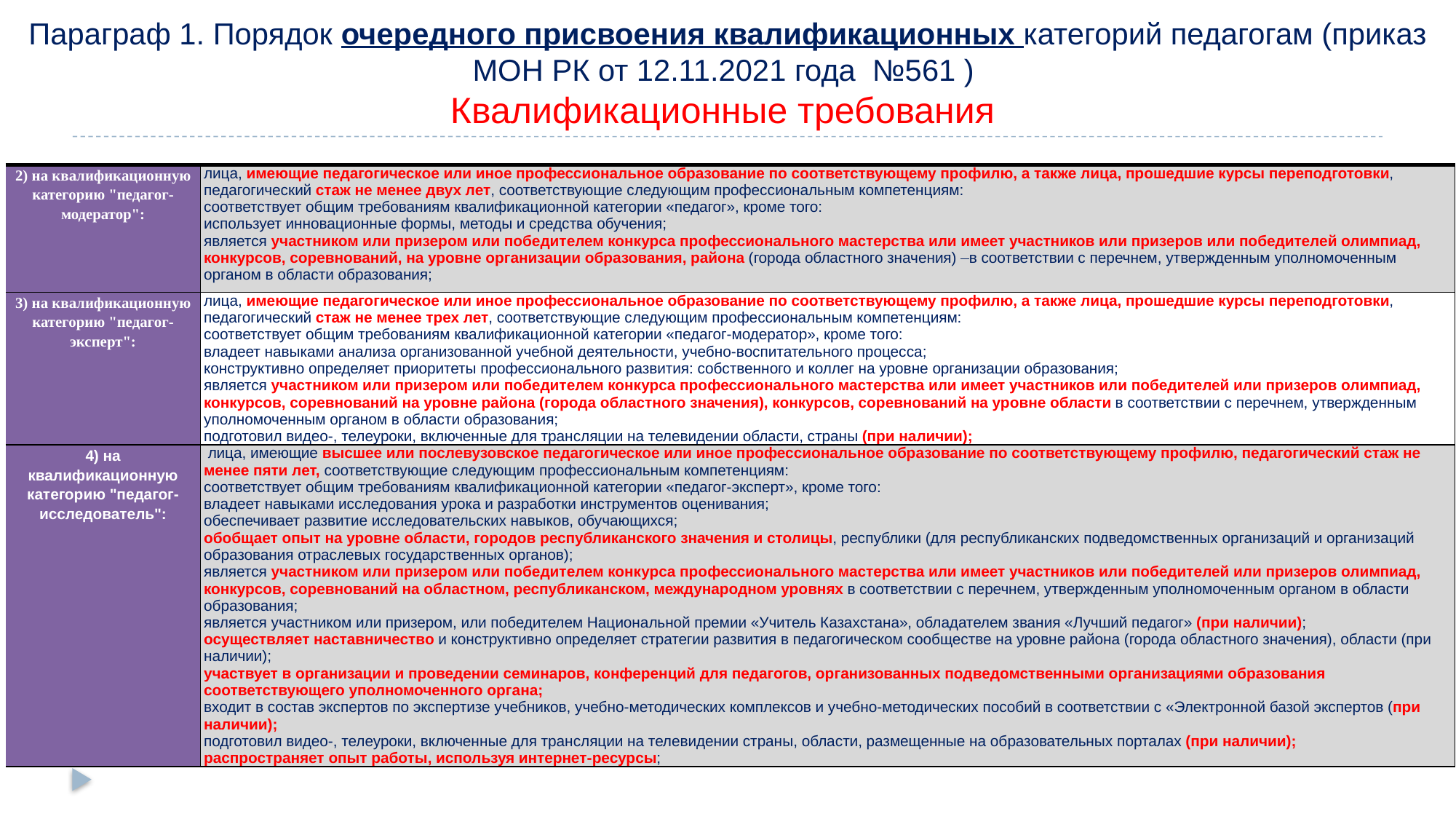

# Параграф 1. Порядок очередного присвоения квалификационных категорий педагогам (приказ МОН РК от 12.11.2021 года  №561 ) Квалификационные требования
| 2) на квалификационную категорию "педагог-модератор": | лица, имеющие педагогическое или иное профессиональное образование по соответствующему профилю, а также лица, прошедшие курсы переподготовки, педагогический стаж не менее двух лет, соответствующие следующим профессиональным компетенциям: соответствует общим требованиям квалификационной категории «педагог», кроме того: использует инновационные формы, методы и средства обучения; является участником или призером или победителем конкурса профессионального мастерства или имеет участников или призеров или победителей олимпиад, конкурсов, соревнований, на уровне организации образования, района (города областного значения) в соответствии с перечнем, утвержденным уполномоченным органом в области образования; |
| --- | --- |
| 3) на квалификационную категорию "педагог-эксперт": | лица, имеющие педагогическое или иное профессиональное образование по соответствующему профилю, а также лица, прошедшие курсы переподготовки, педагогический стаж не менее трех лет, соответствующие следующим профессиональным компетенциям: соответствует общим требованиям квалификационной категории «педагог-модератор», кроме того: владеет навыками анализа организованной учебной деятельности, учебно-воспитательного процесса; конструктивно определяет приоритеты профессионального развития: собственного и коллег на уровне организации образования; является участником или призером или победителем конкурса профессионального мастерства или имеет участников или победителей или призеров олимпиад, конкурсов, соревнований на уровне района (города областного значения), конкурсов, соревнований на уровне области в соответствии с перечнем, утвержденным уполномоченным органом в области образования; подготовил видео-, телеуроки, включенные для трансляции на телевидении области, страны (при наличии); |
| 4) на квалификационную категорию "педагог-исследователь": | лица, имеющие высшее или послевузовское педагогическое или иное профессиональное образование по соответствующему профилю, педагогический стаж не менее пяти лет, соответствующие следующим профессиональным компетенциям: соответствует общим требованиям квалификационной категории «педагог-эксперт», кроме того: владеет навыками исследования урока и разработки инструментов оценивания; обеспечивает развитие исследовательских навыков, обучающихся; обобщает опыт на уровне области, городов республиканского значения и столицы, республики (для республиканских подведомственных организаций и организаций образования отраслевых государственных органов); является участником или призером или победителем конкурса профессионального мастерства или имеет участников или победителей или призеров олимпиад, конкурсов, соревнований на областном, республиканском, международном уровнях в соответствии с перечнем, утвержденным уполномоченным органом в области образования; является участником или призером, или победителем Национальной премии «Учитель Казахстана», обладателем звания «Лучший педагог» (при наличии); осуществляет наставничество и конструктивно определяет стратегии развития в педагогическом сообществе на уровне района (города областного значения), области (при наличии); участвует в организации и проведении семинаров, конференций для педагогов, организованных подведомственными организациями образования соответствующего уполномоченного органа; входит в состав экспертов по экспертизе учебников, учебно-методических комплексов и учебно-методических пособий в соответствии с «Электронной базой экспертов (при наличии); подготовил видео-, телеуроки, включенные для трансляции на телевидении страны, области, размещенные на образовательных порталах (при наличии); распространяет опыт работы, используя интернет-ресурсы; |